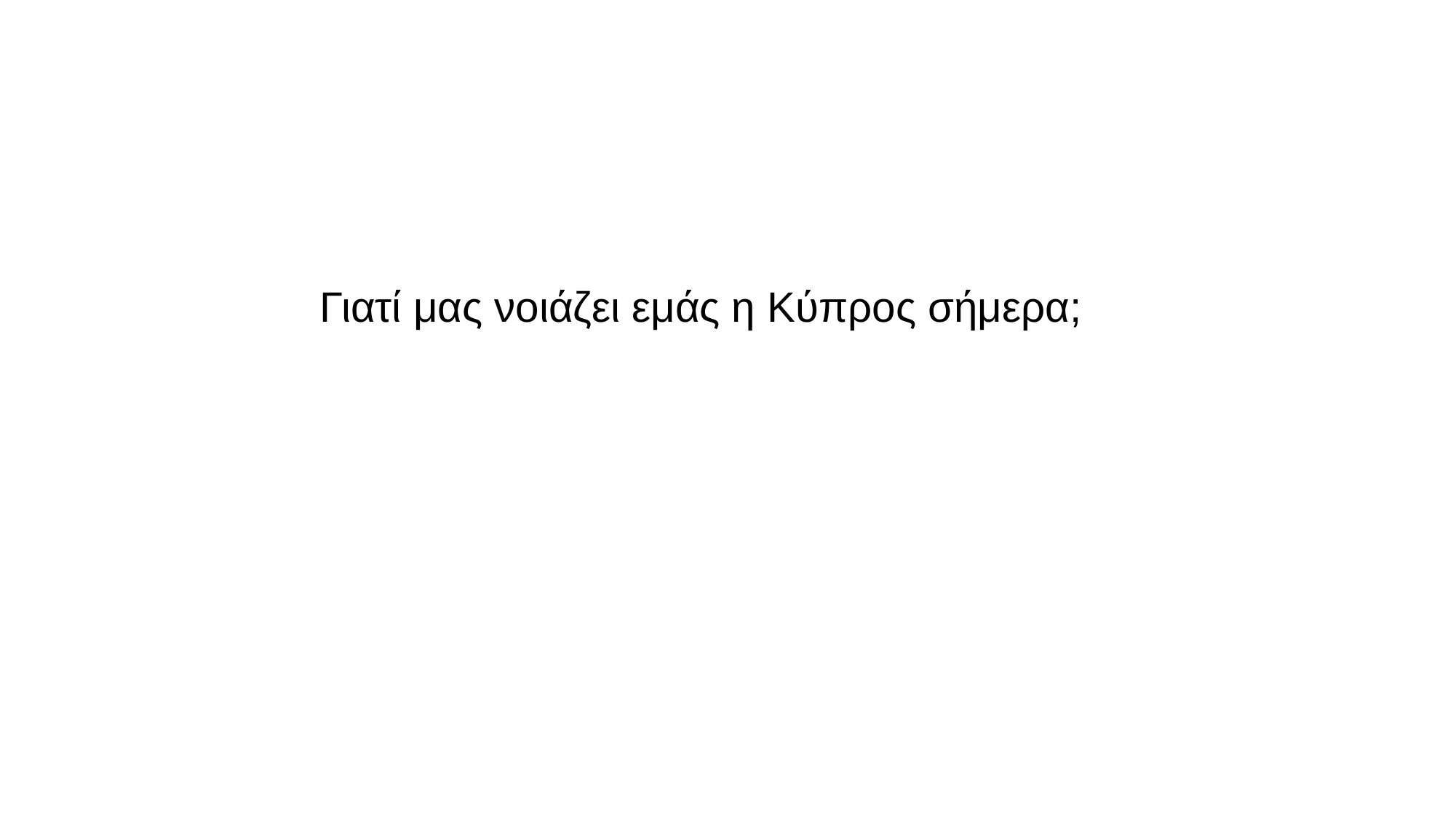

Γιατί μας νοιάζει εμάς η Κύπρος σήμερα;